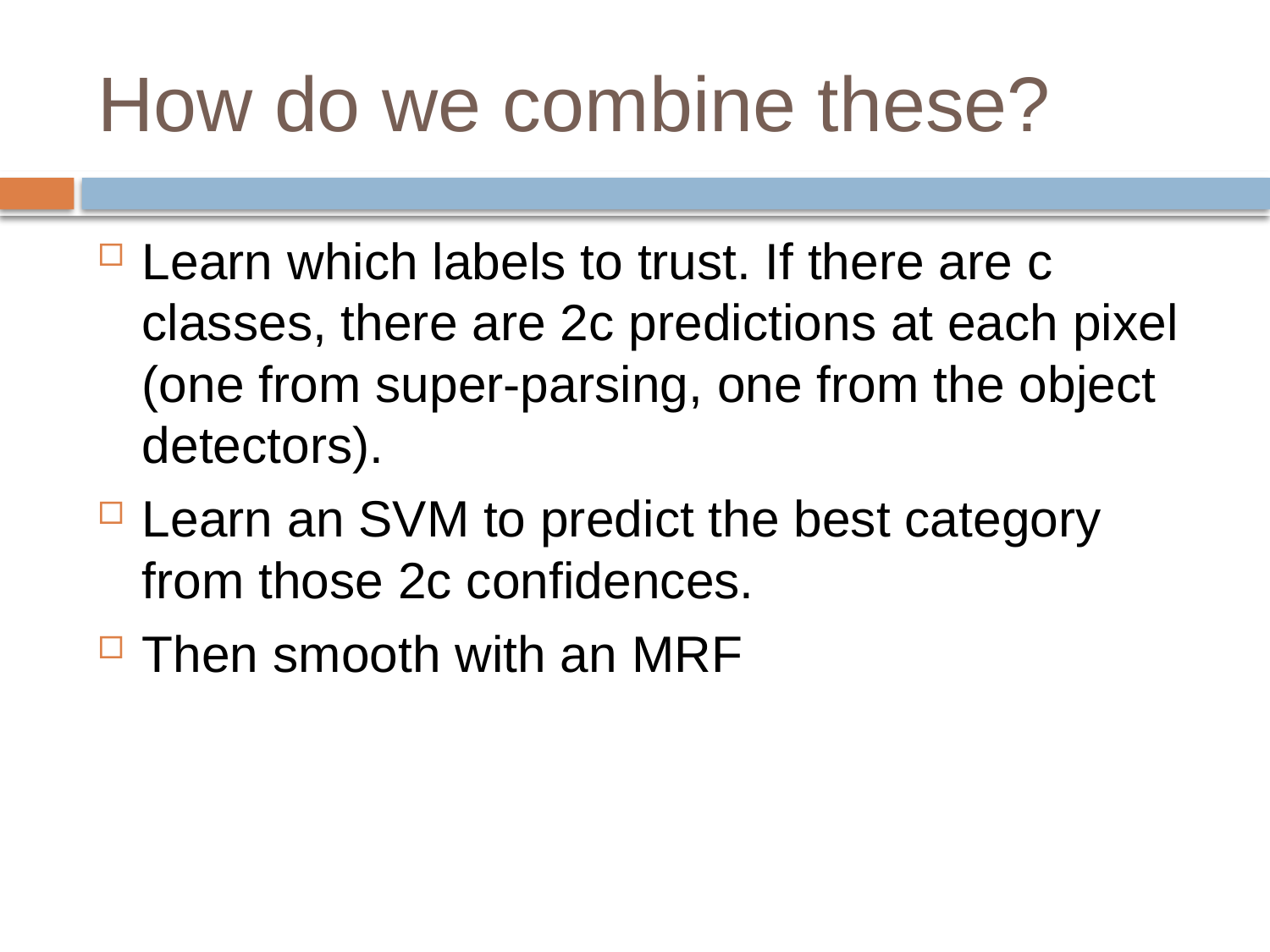

# How do we combine these?
Learn which labels to trust. If there are c classes, there are 2c predictions at each pixel (one from super-parsing, one from the object detectors).
Learn an SVM to predict the best category from those 2c confidences.
Then smooth with an MRF